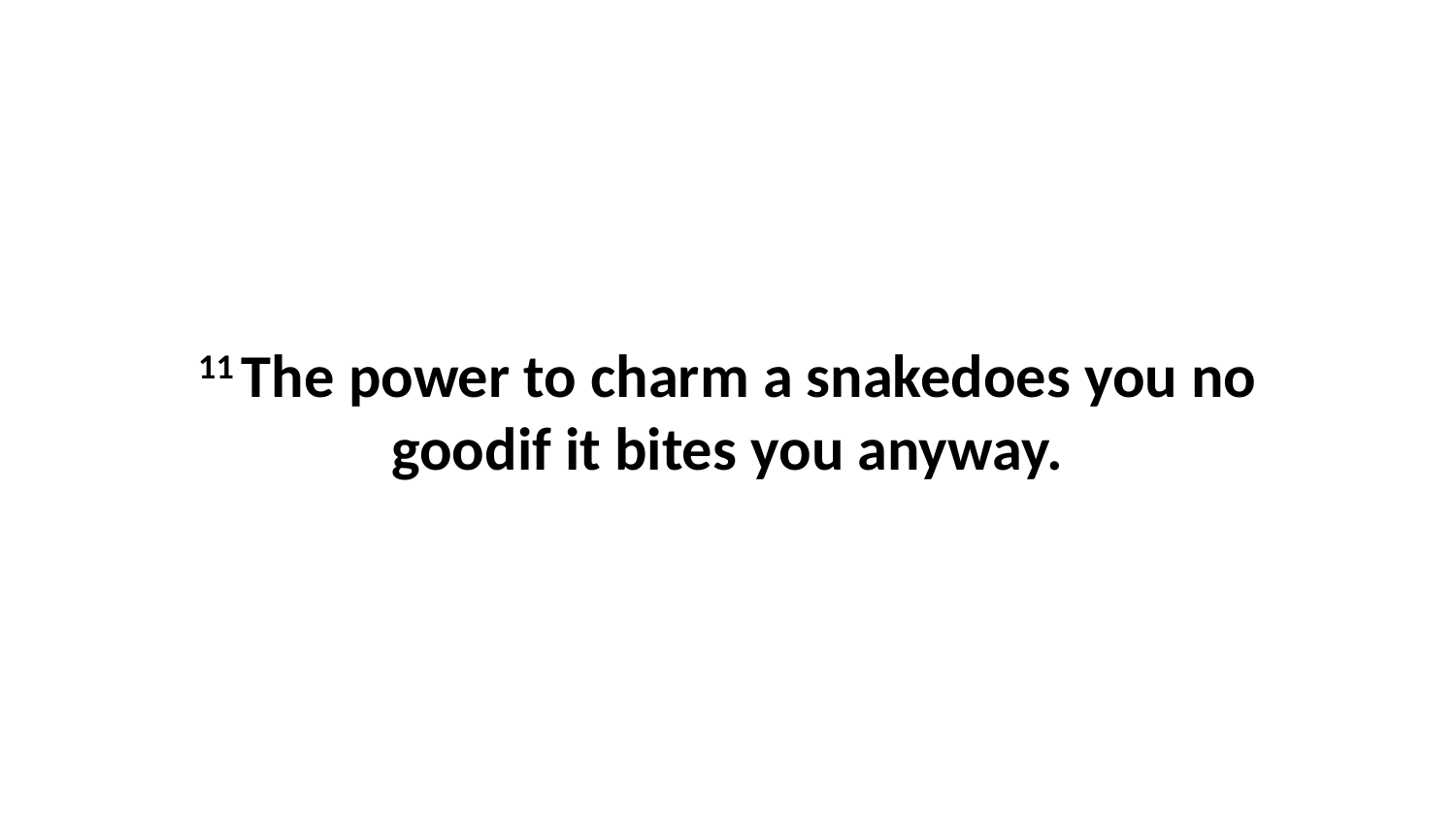

11 The power to charm a snakedoes you no goodif it bites you anyway.